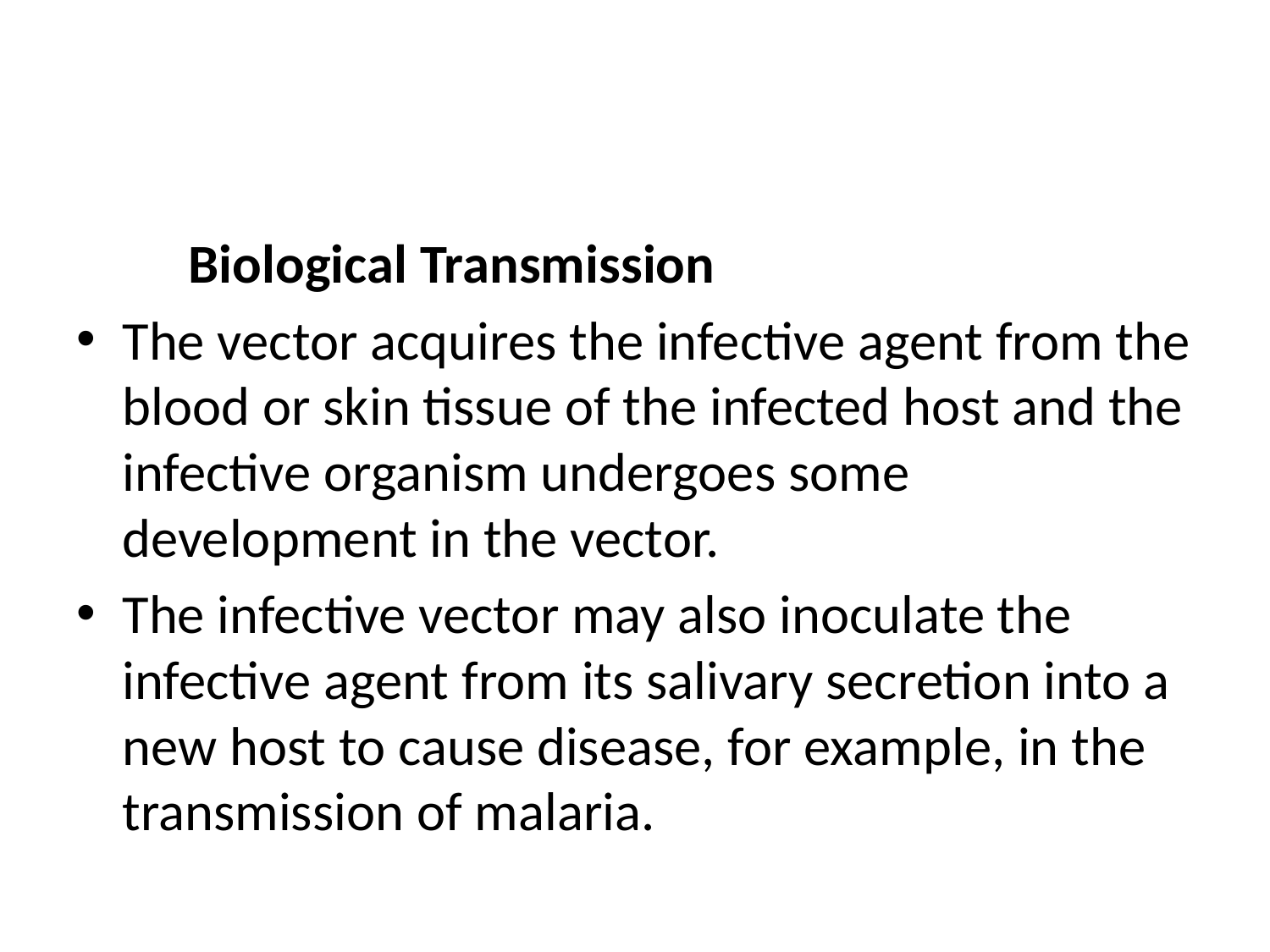

#
         Biological Transmission
The vector acquires the infective agent from the blood or skin tissue of the infected host and the infective organism undergoes some development in the vector.
The infective vector may also inoculate the infective agent from its salivary secretion into a new host to cause disease, for example, in the transmission of malaria.